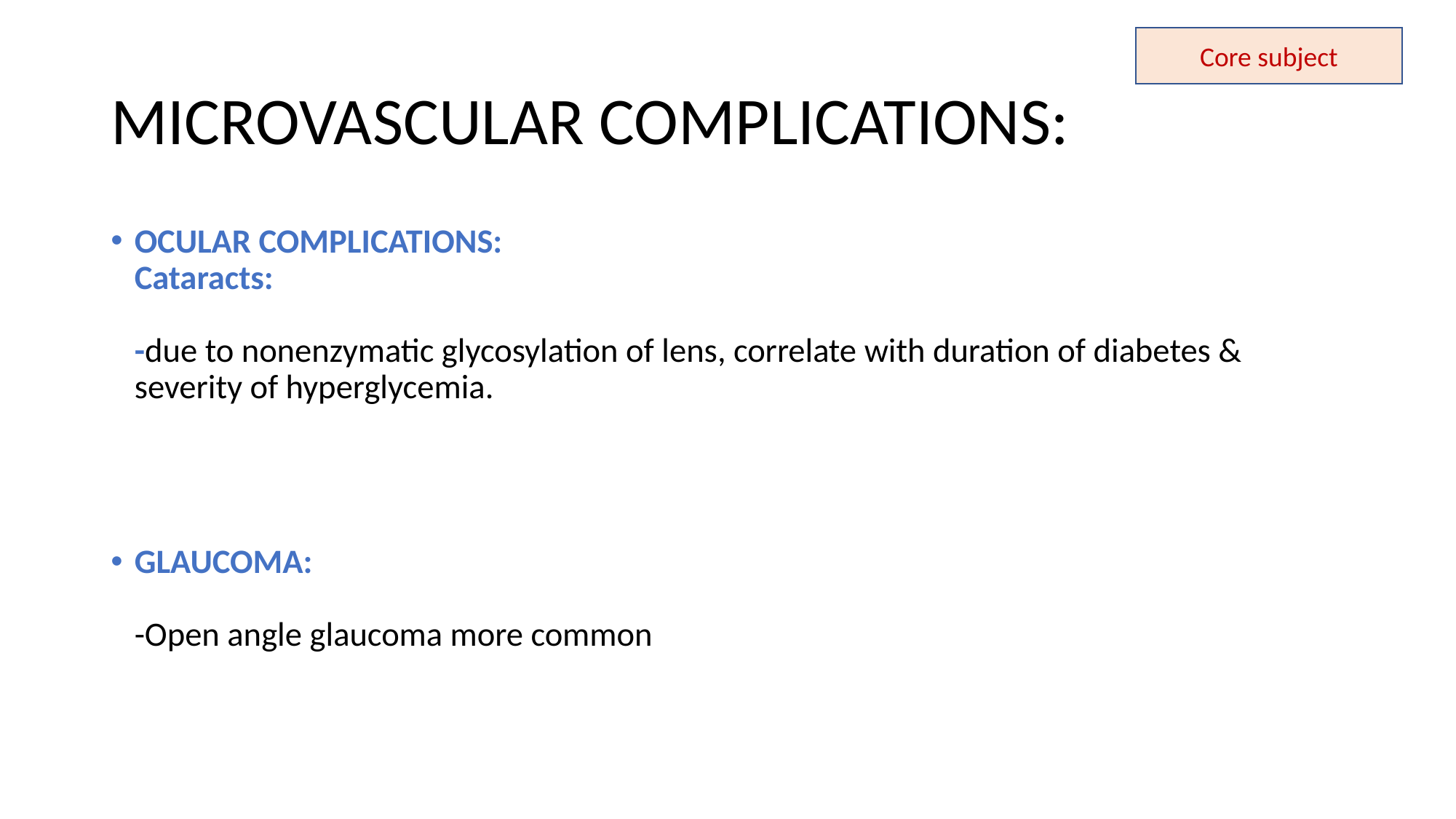

Core subject
# MICROVASCULAR COMPLICATIONS:
OCULAR COMPLICATIONS:
Cataracts:
-due to nonenzymatic glycosylation of lens, correlate with duration of diabetes & severity of hyperglycemia.

GLAUCOMA:
-Open angle glaucoma more common